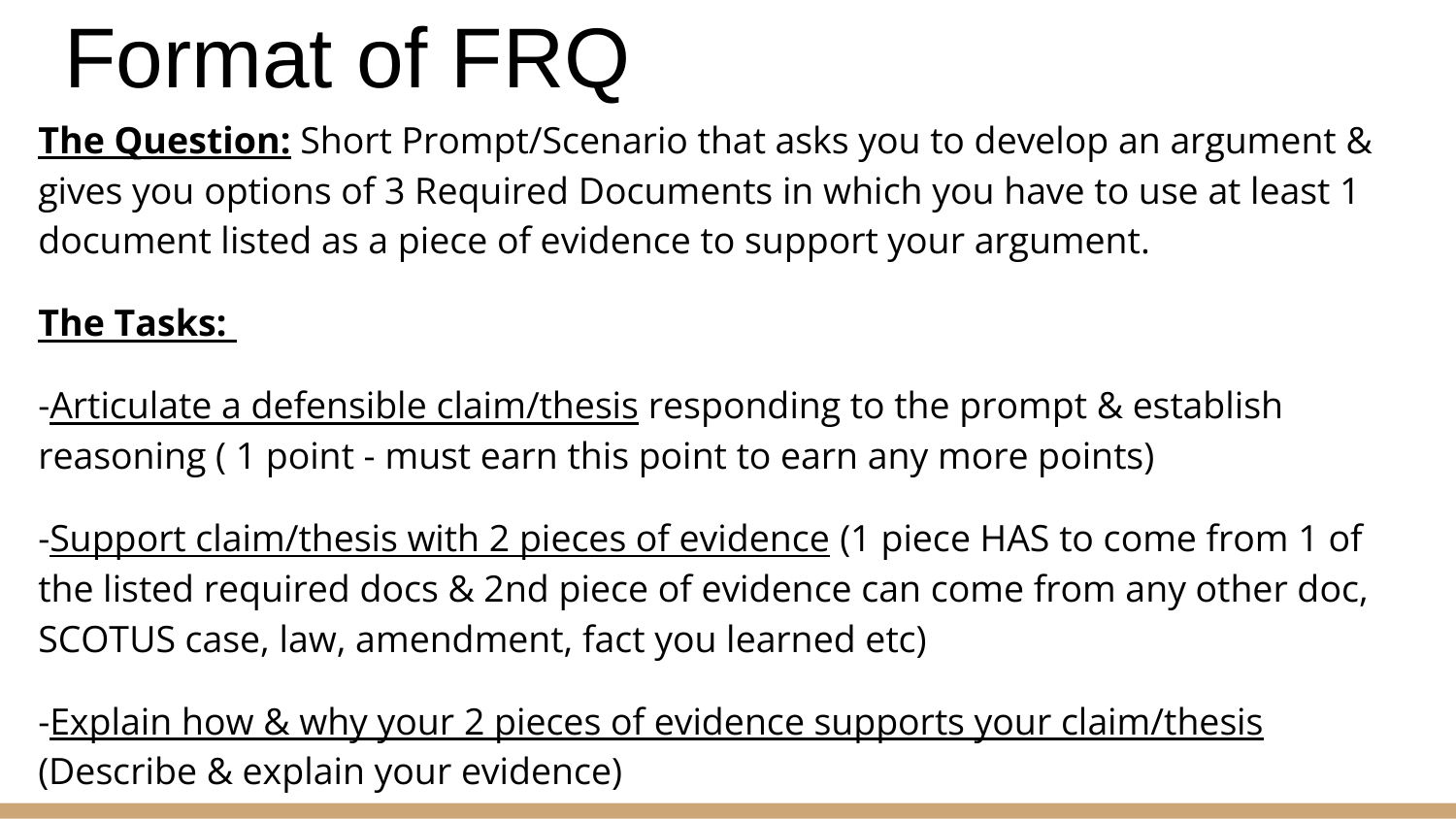

# Format of FRQ
The Question: Short Prompt/Scenario that asks you to develop an argument & gives you options of 3 Required Documents in which you have to use at least 1 document listed as a piece of evidence to support your argument.
The Tasks:
-Articulate a defensible claim/thesis responding to the prompt & establish reasoning ( 1 point - must earn this point to earn any more points)
-Support claim/thesis with 2 pieces of evidence (1 piece HAS to come from 1 of the listed required docs & 2nd piece of evidence can come from any other doc, SCOTUS case, law, amendment, fact you learned etc)
-Explain how & why your 2 pieces of evidence supports your claim/thesis (Describe & explain your evidence)